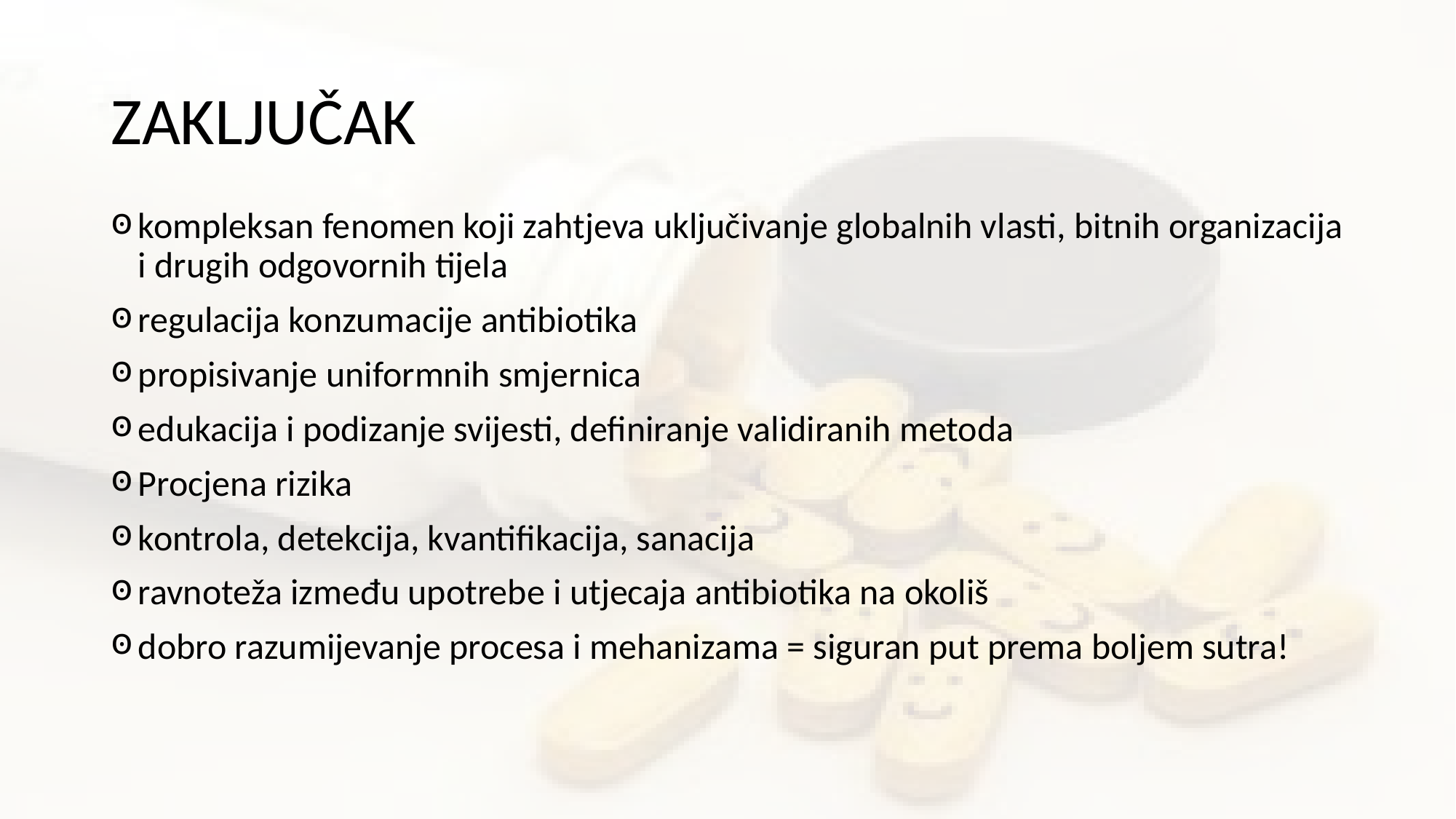

# ZAKLJUČAK
kompleksan fenomen koji zahtjeva uključivanje globalnih vlasti, bitnih organizacija i drugih odgovornih tijela
regulacija konzumacije antibiotika
propisivanje uniformnih smjernica
edukacija i podizanje svijesti, definiranje validiranih metoda
Procjena rizika
kontrola, detekcija, kvantifikacija, sanacija
ravnoteža između upotrebe i utjecaja antibiotika na okoliš
dobro razumijevanje procesa i mehanizama = siguran put prema boljem sutra!